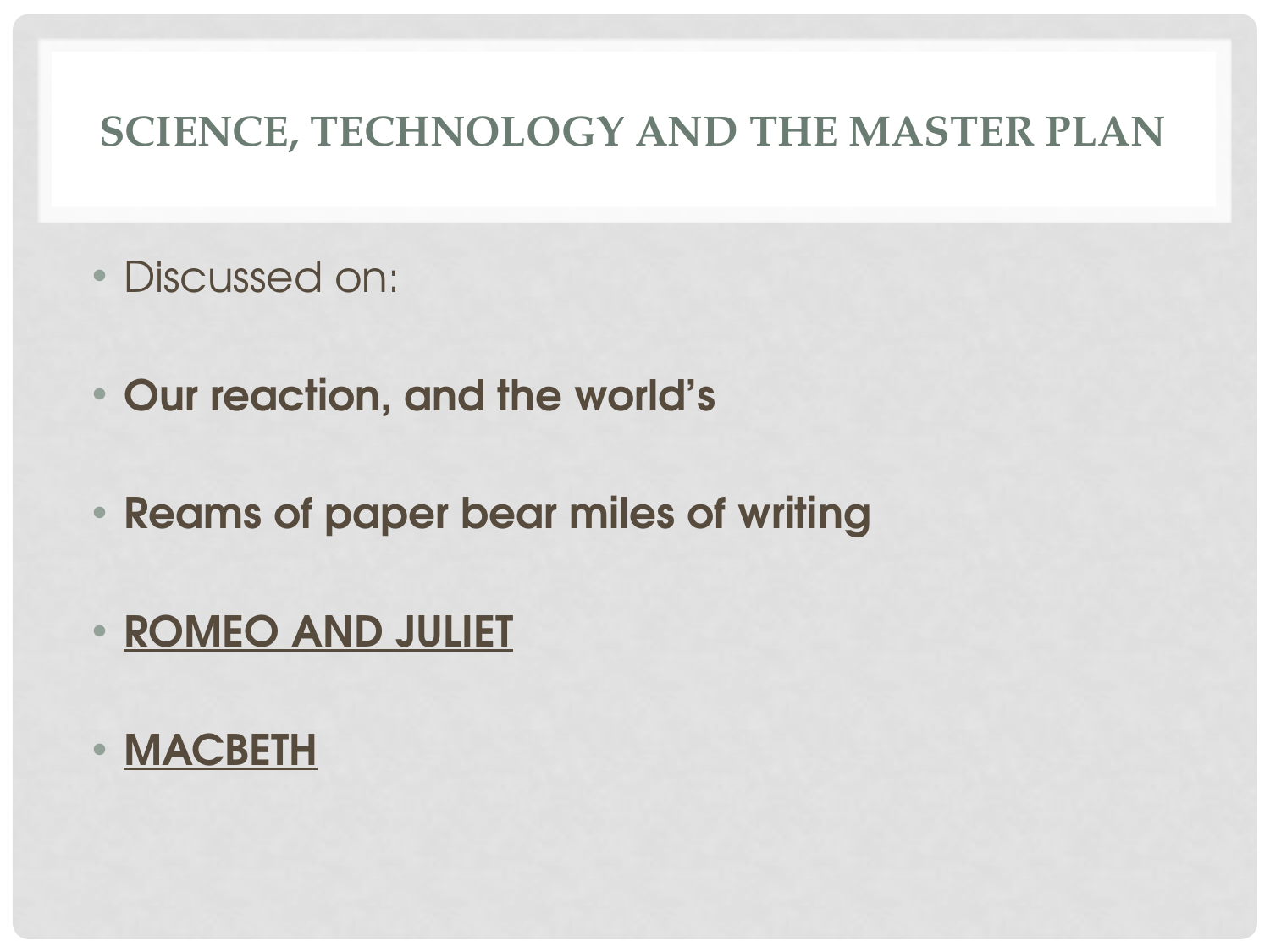

# Science, Technology and the Master Plan
Discussed on:

Our reaction, and the world’s

Reams of paper bear miles of writing

ROMEO AND JULIET

MACBETH